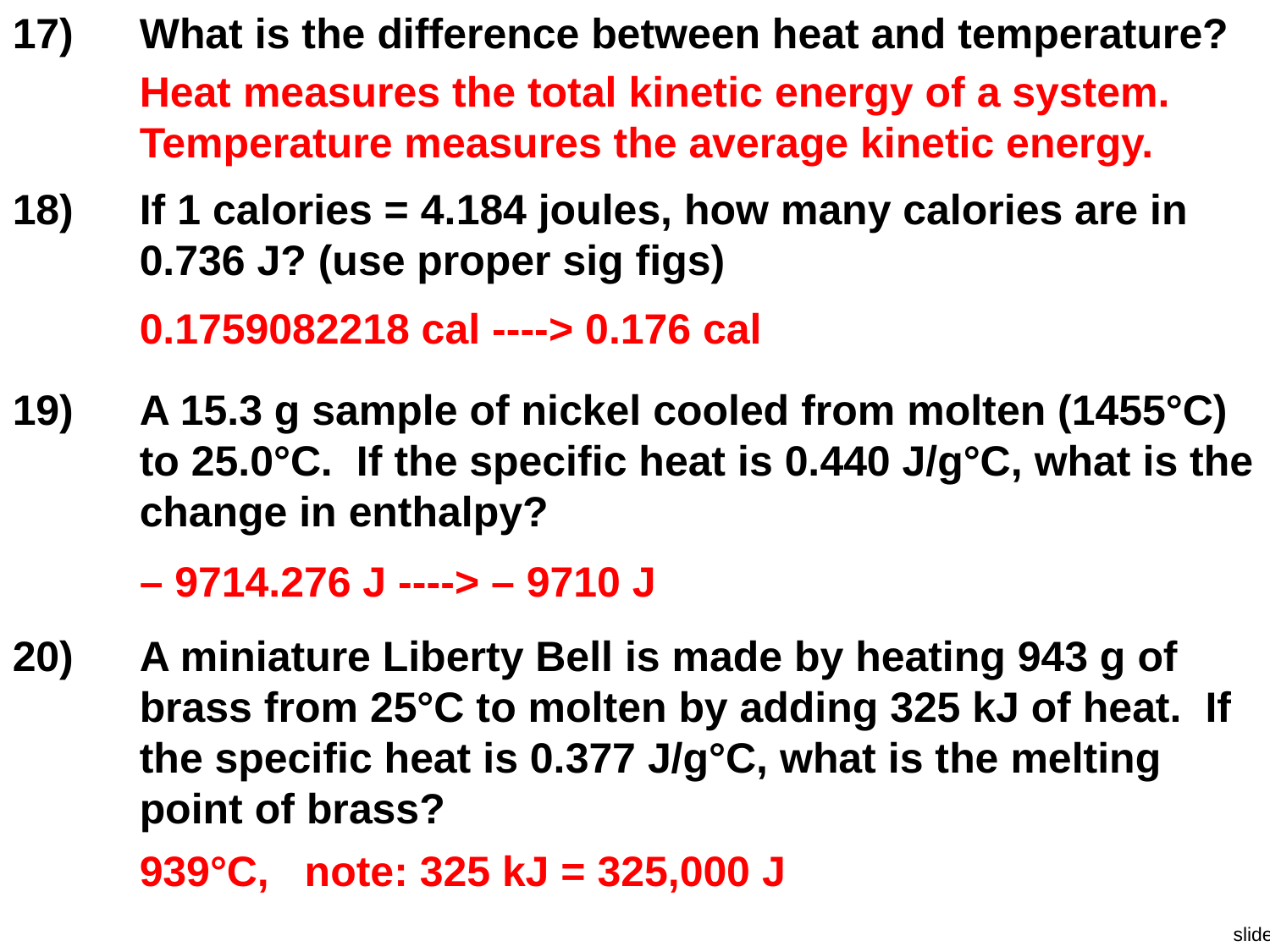

17)	What is the difference between heat and temperature?
Heat measures the total kinetic energy of a system.  Temperature measures the average kinetic energy.
18)	If 1 calories = 4.184 joules, how many calories are in 0.736 J? (use proper sig figs)
0.1759082218 cal ----> 0.176 cal
19)	A 15.3 g sample of nickel cooled from molten (1455°C) to 25.0°C.  If the specific heat is 0.440 J/g°C, what is the change in enthalpy?
– 9714.276 J ----> – 9710 J
20)	A miniature Liberty Bell is made by heating 943 g of brass from 25°C to molten by adding 325 kJ of heat.  If the specific heat is 0.377 J/g°C, what is the melting point of brass?
939°C,   note: 325 kJ = 325,000 J